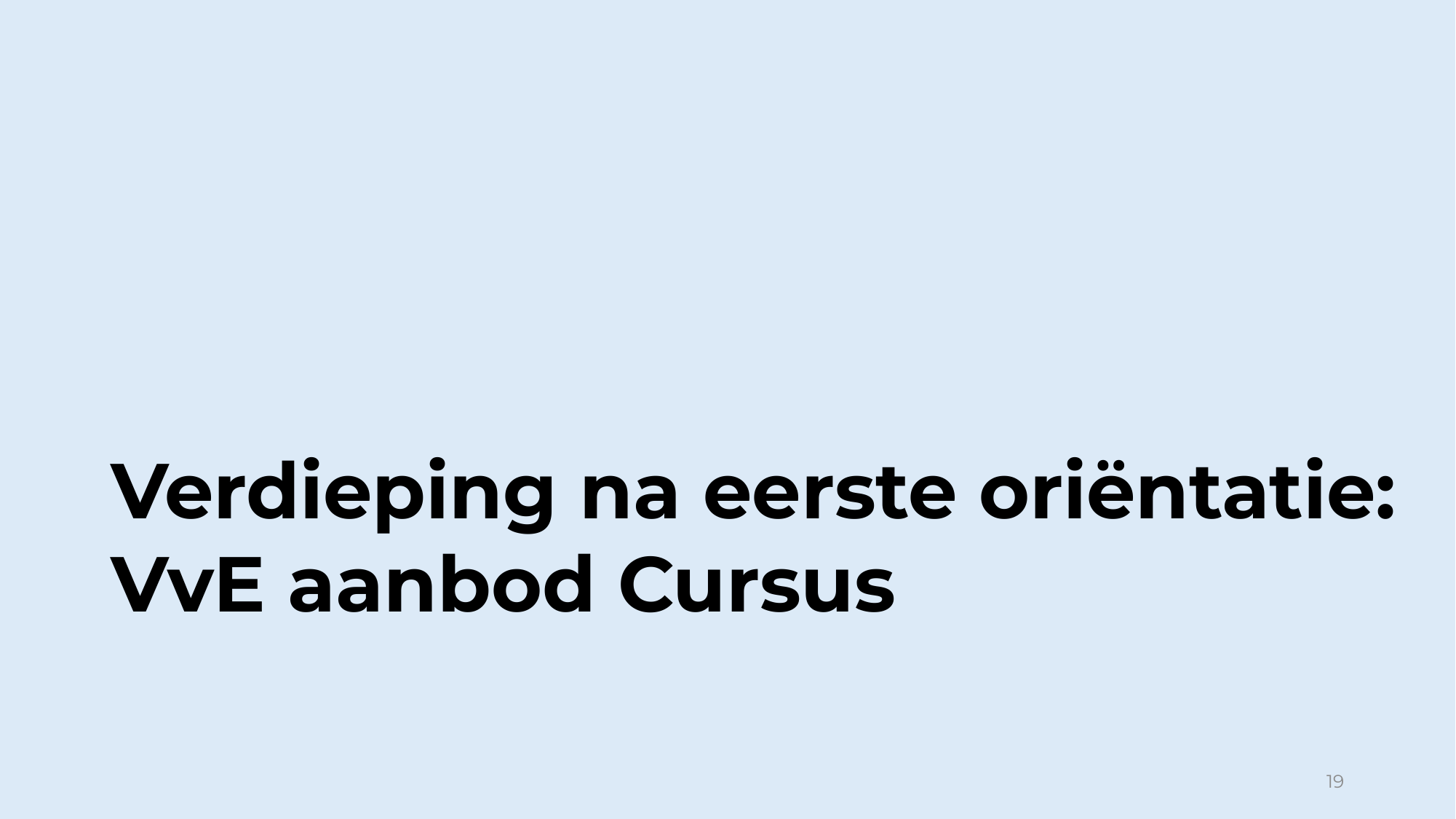

# Verdieping na eerste oriëntatie: VvE aanbod Cursus
19